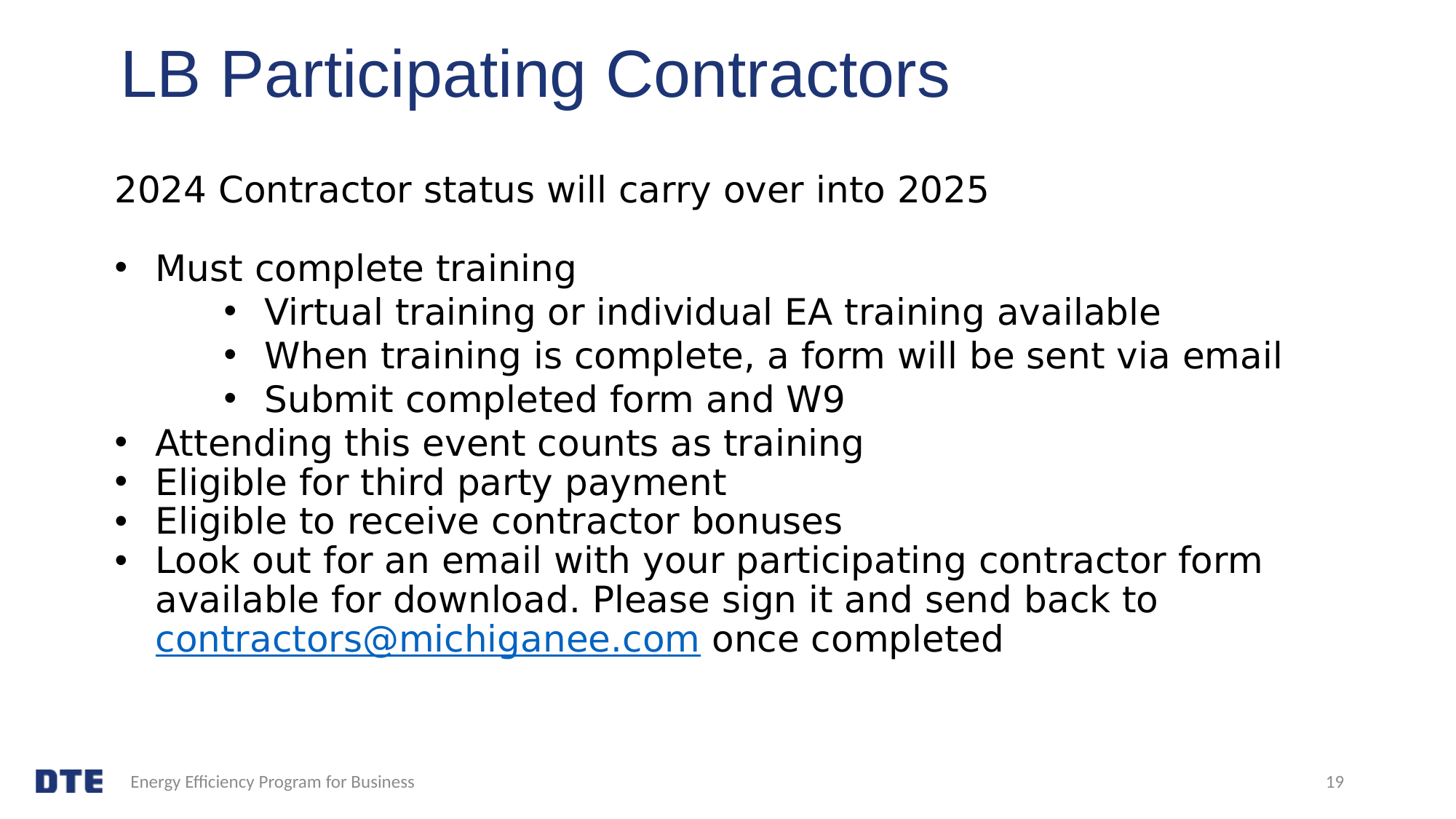

# LB Participating Contractors
2024 Contractor status will carry over into 2025

Must complete training
Virtual training or individual EA training available
When training is complete, a form will be sent via email
Submit completed form and W9
Attending this event counts as training
Eligible for third party payment
Eligible to receive contractor bonuses
Look out for an email with your participating contractor form available for download. Please sign it and send back to contractors@michiganee.com once completed
19
Energy Efficiency Program for Business